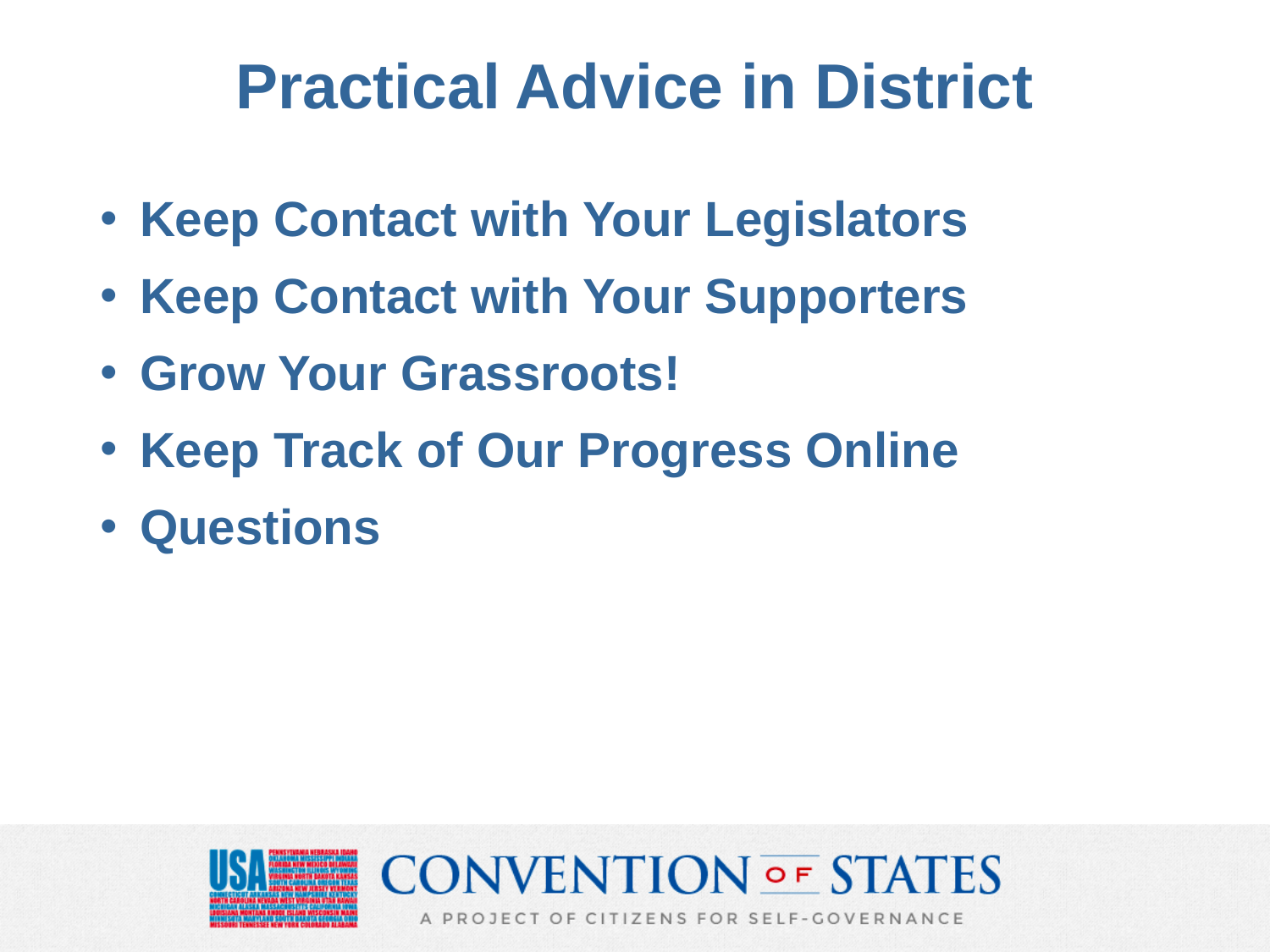

# Practical Advice in District
Keep Contact with Your Legislators
Keep Contact with Your Supporters
Grow Your Grassroots!
Keep Track of Our Progress Online
Questions